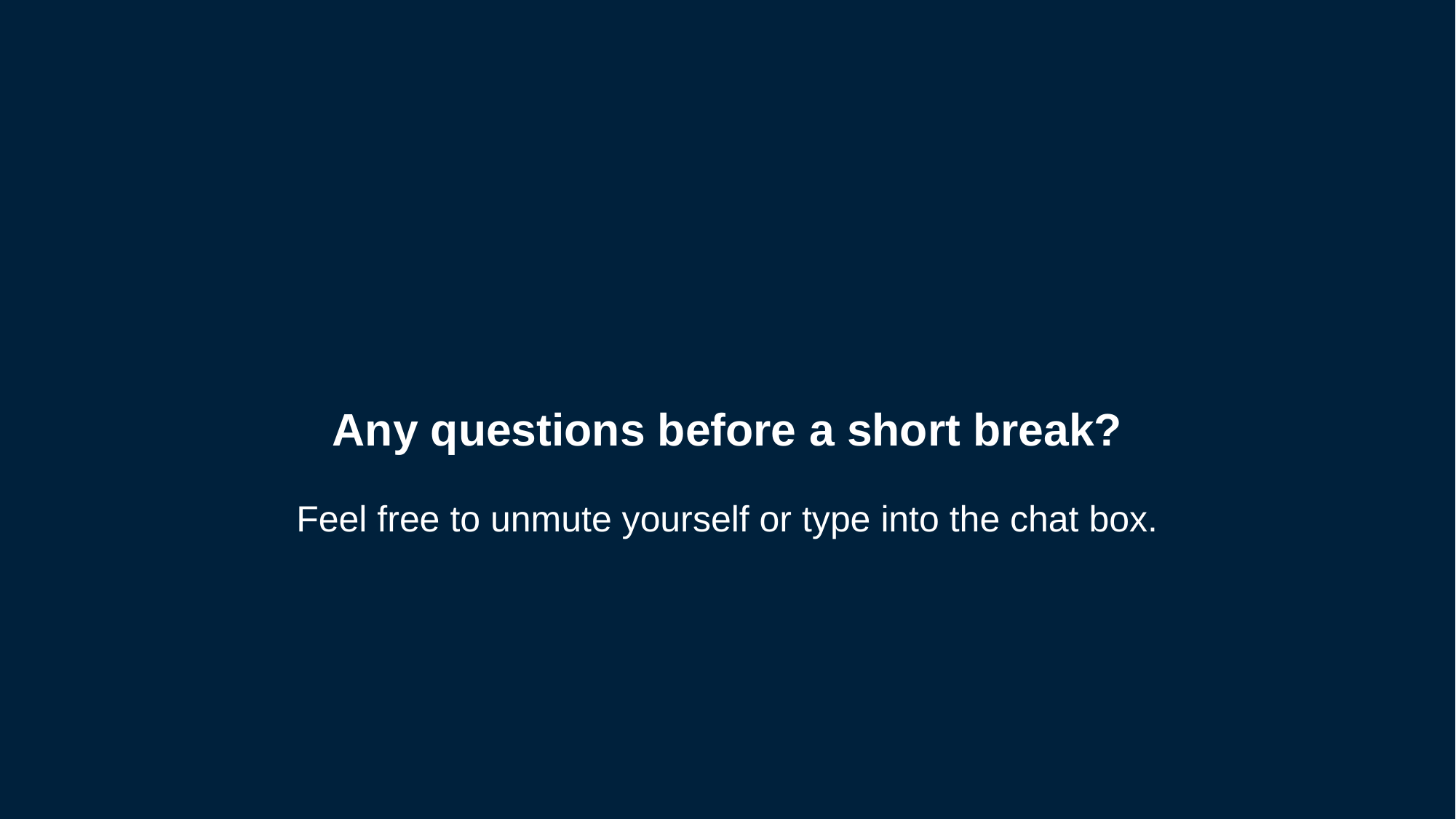

Feel free to unmute yourself or type into the chat box.
# Any questions before a short break?